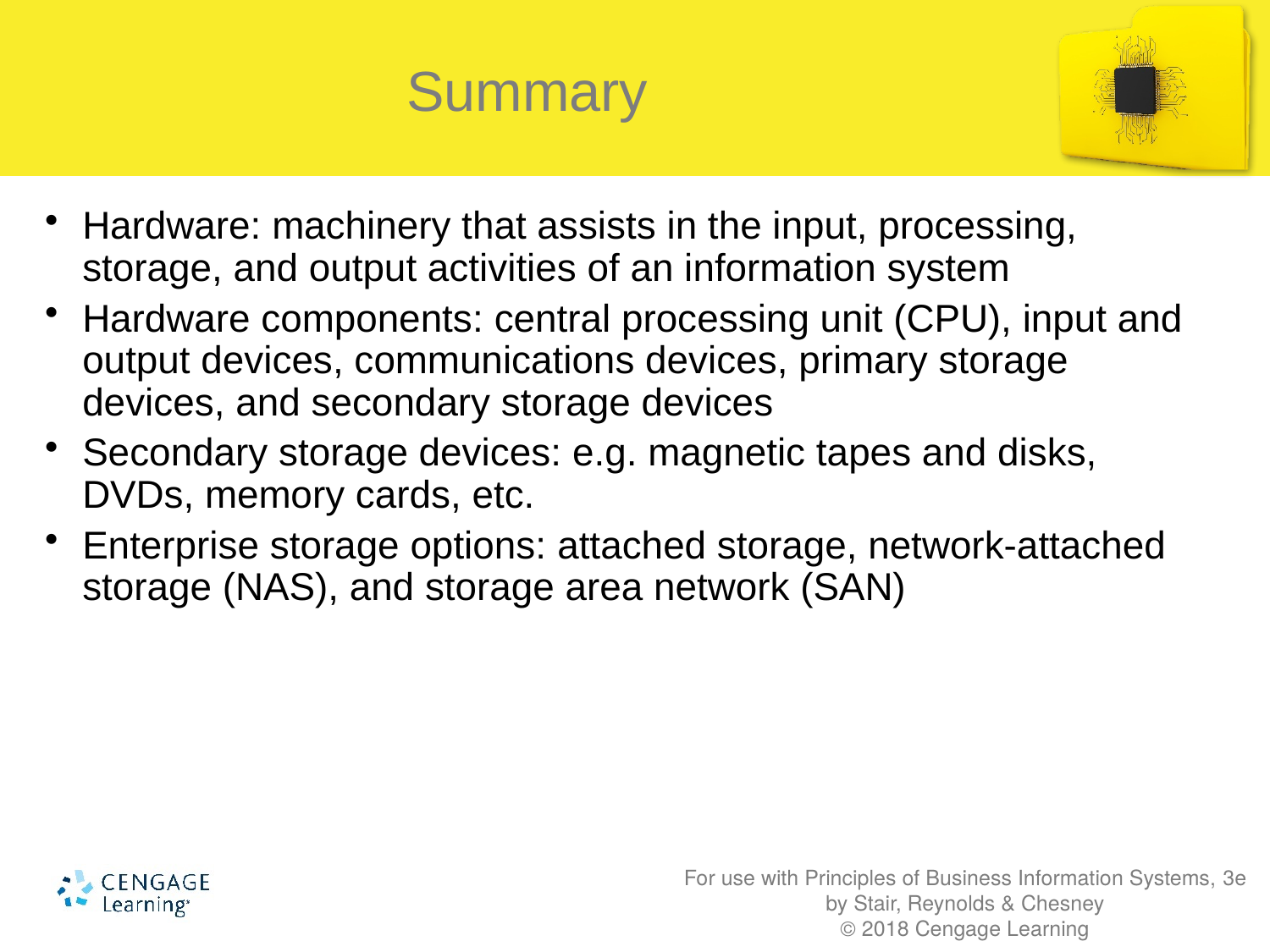

# Summary
Hardware: machinery that assists in the input, processing, storage, and output activities of an information system
Hardware components: central processing unit (CPU), input and output devices, communications devices, primary storage devices, and secondary storage devices
Secondary storage devices: e.g. magnetic tapes and disks, DVDs, memory cards, etc.
Enterprise storage options: attached storage, network-attached storage (NAS), and storage area network (SAN)